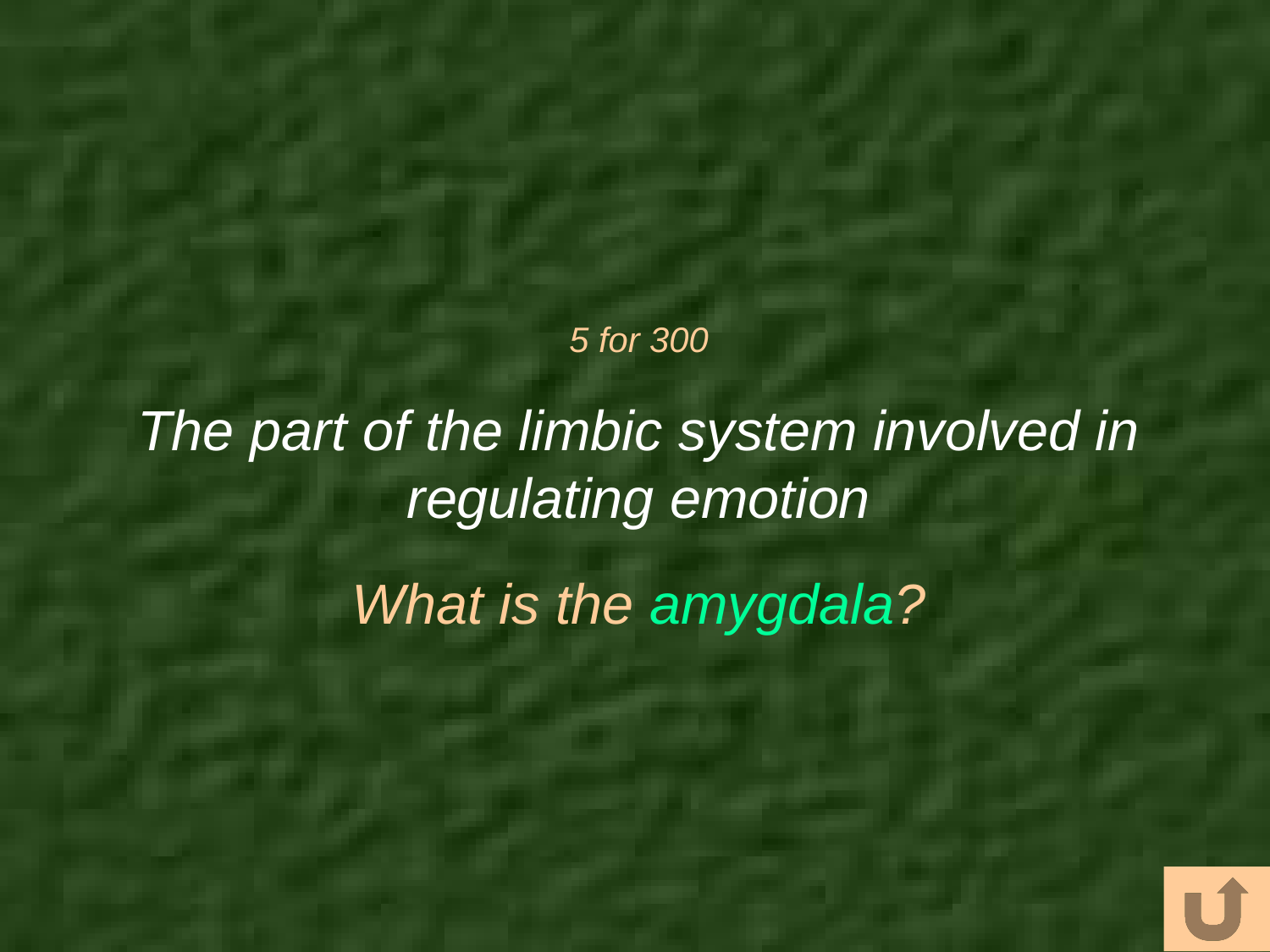

# 5 for 300
The part of the limbic system involved in regulating emotion
What is the amygdala?